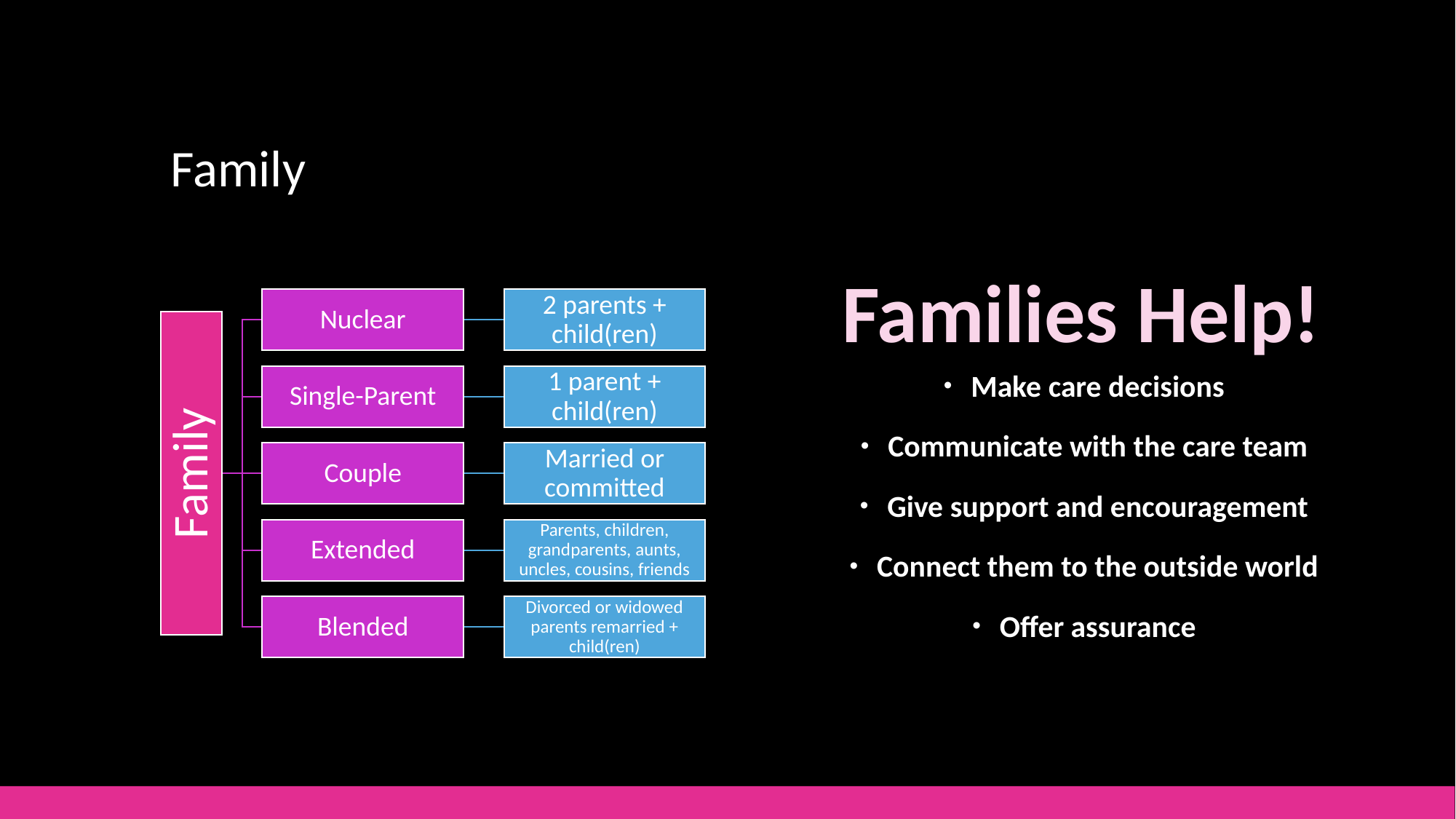

# Family

Family
Nuclear
2 parents + child(ren)
Single-Parent
1 parent + child(ren)
Couple
Married or committed
Extended
Parents, children, grandparents, aunts, uncles, cousins, friends
Blended
Divorced or widowed parents remarried + child(ren)
Families Help!
Make care decisions
Communicate with the care team
Give support and encouragement
Connect them to the outside world
Offer assurance